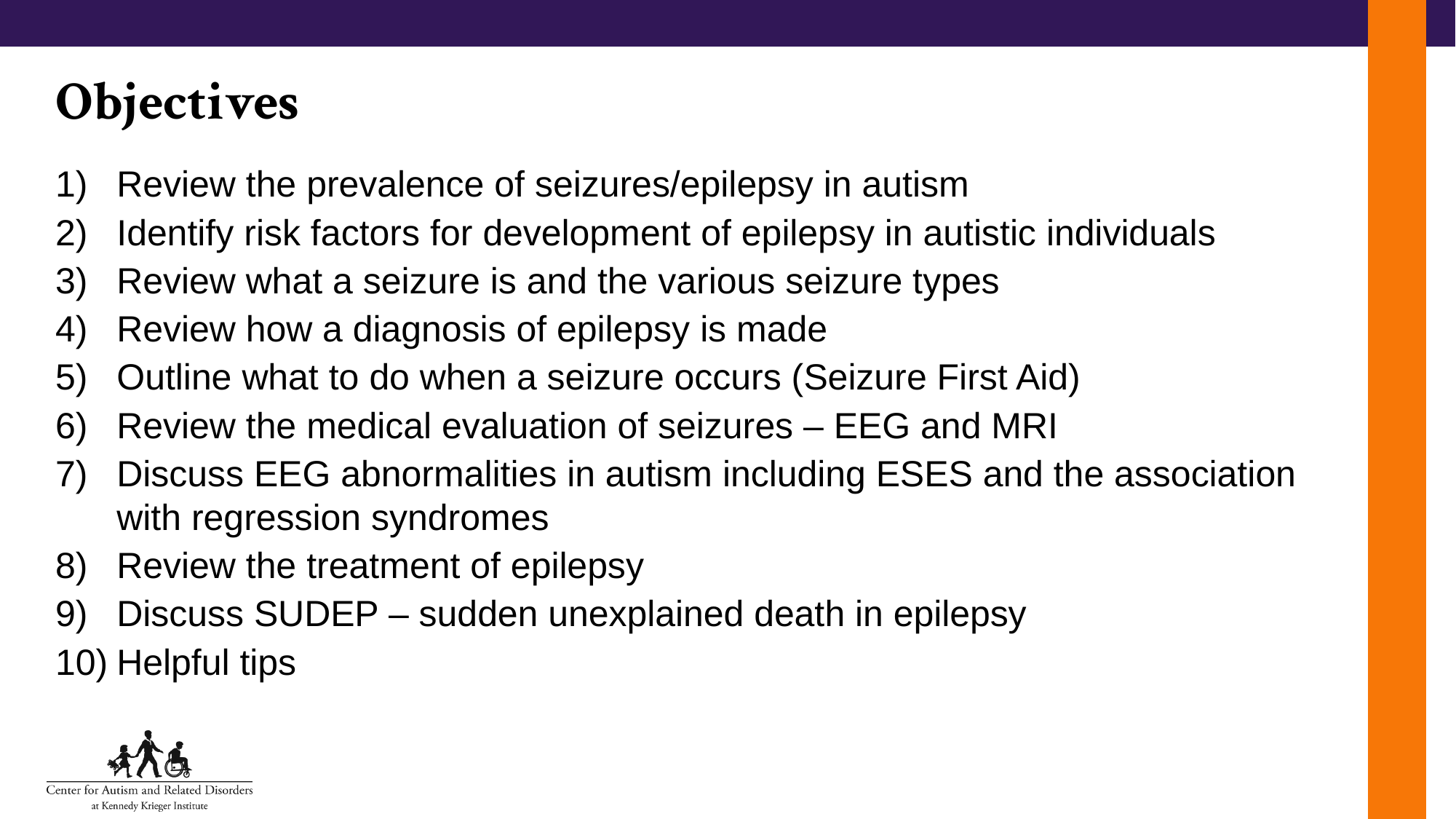

# Objectives
Review the prevalence of seizures/epilepsy in autism
Identify risk factors for development of epilepsy in autistic individuals
Review what a seizure is and the various seizure types
Review how a diagnosis of epilepsy is made
Outline what to do when a seizure occurs (Seizure First Aid)
Review the medical evaluation of seizures – EEG and MRI
Discuss EEG abnormalities in autism including ESES and the association with regression syndromes
Review the treatment of epilepsy
Discuss SUDEP – sudden unexplained death in epilepsy
Helpful tips